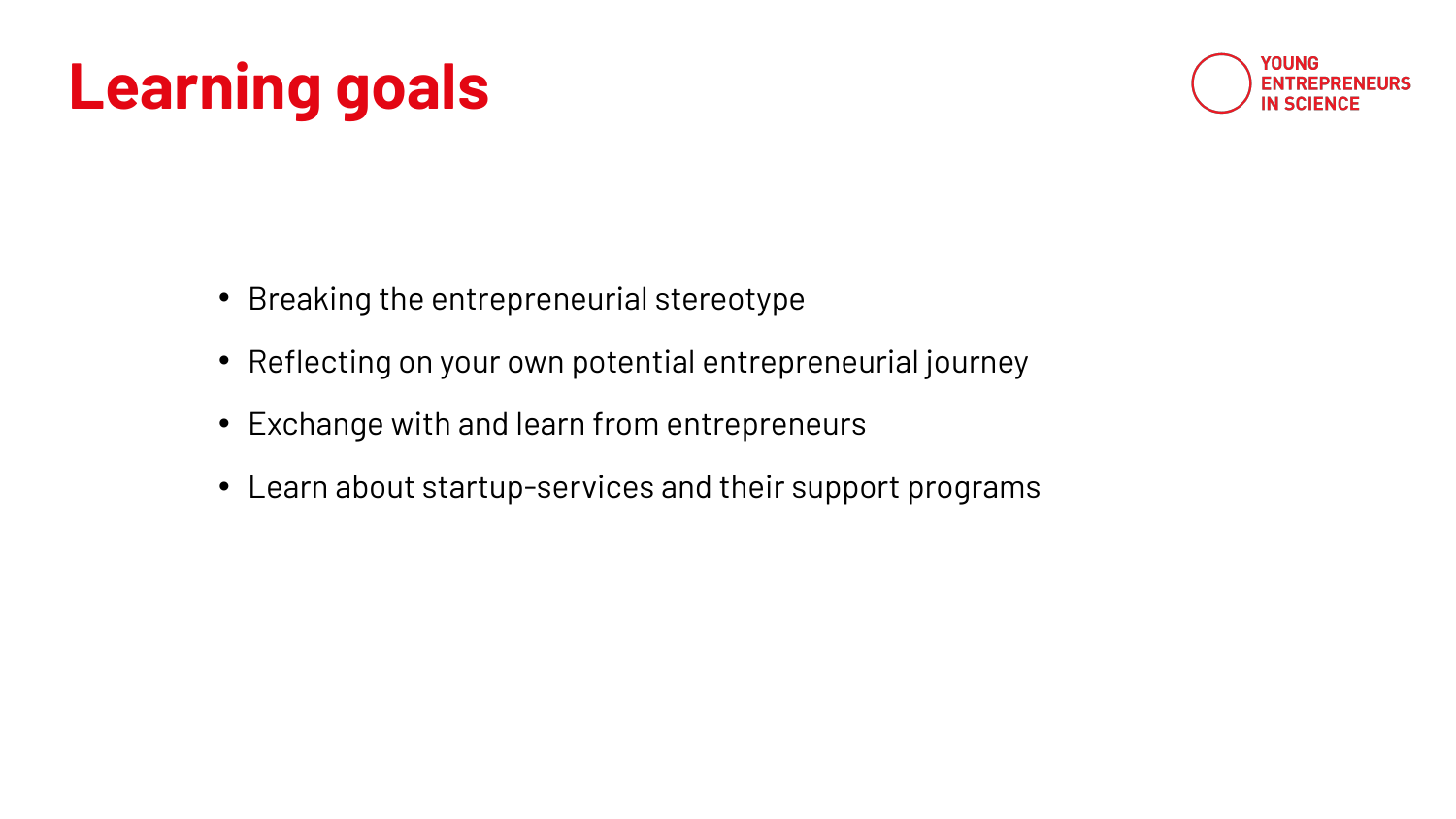

Learning goals
Breaking the entrepreneurial stereotype
Reflecting on your own potential entrepreneurial journey
Exchange with and learn from entrepreneurs
Learn about startup-services and their support programs